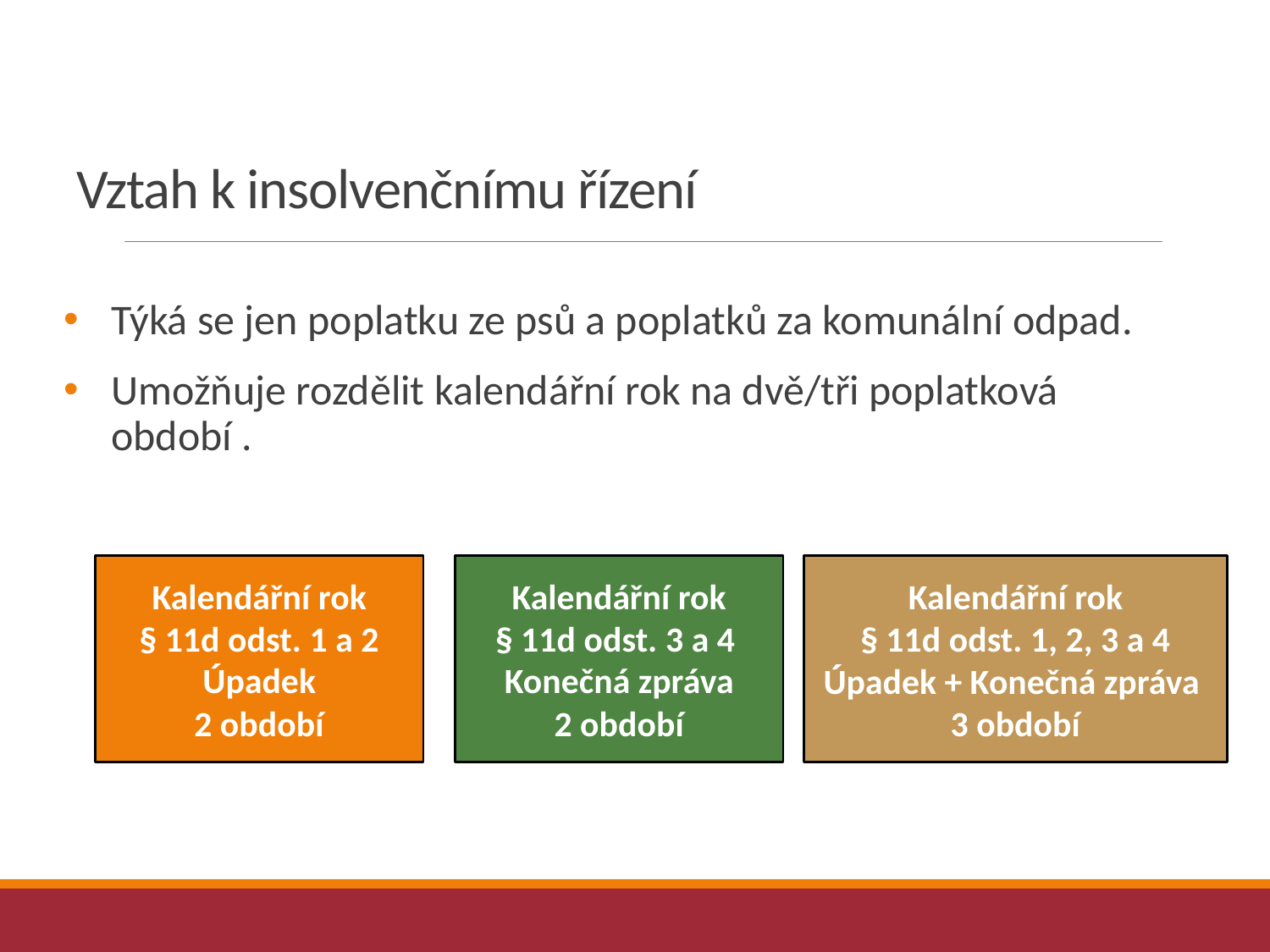

# Vztah k insolvenčnímu řízení
Týká se jen poplatku ze psů a poplatků za komunální odpad.
Umožňuje rozdělit kalendářní rok na dvě/tři poplatková období .
Kalendářní rok
§ 11d odst. 1 a 2
Úpadek
2 období
Kalendářní rok
§ 11d odst. 3 a 4
Konečná zpráva
2 období
Kalendářní rok
§ 11d odst. 1, 2, 3 a 4
Úpadek + Konečná zpráva
3 období